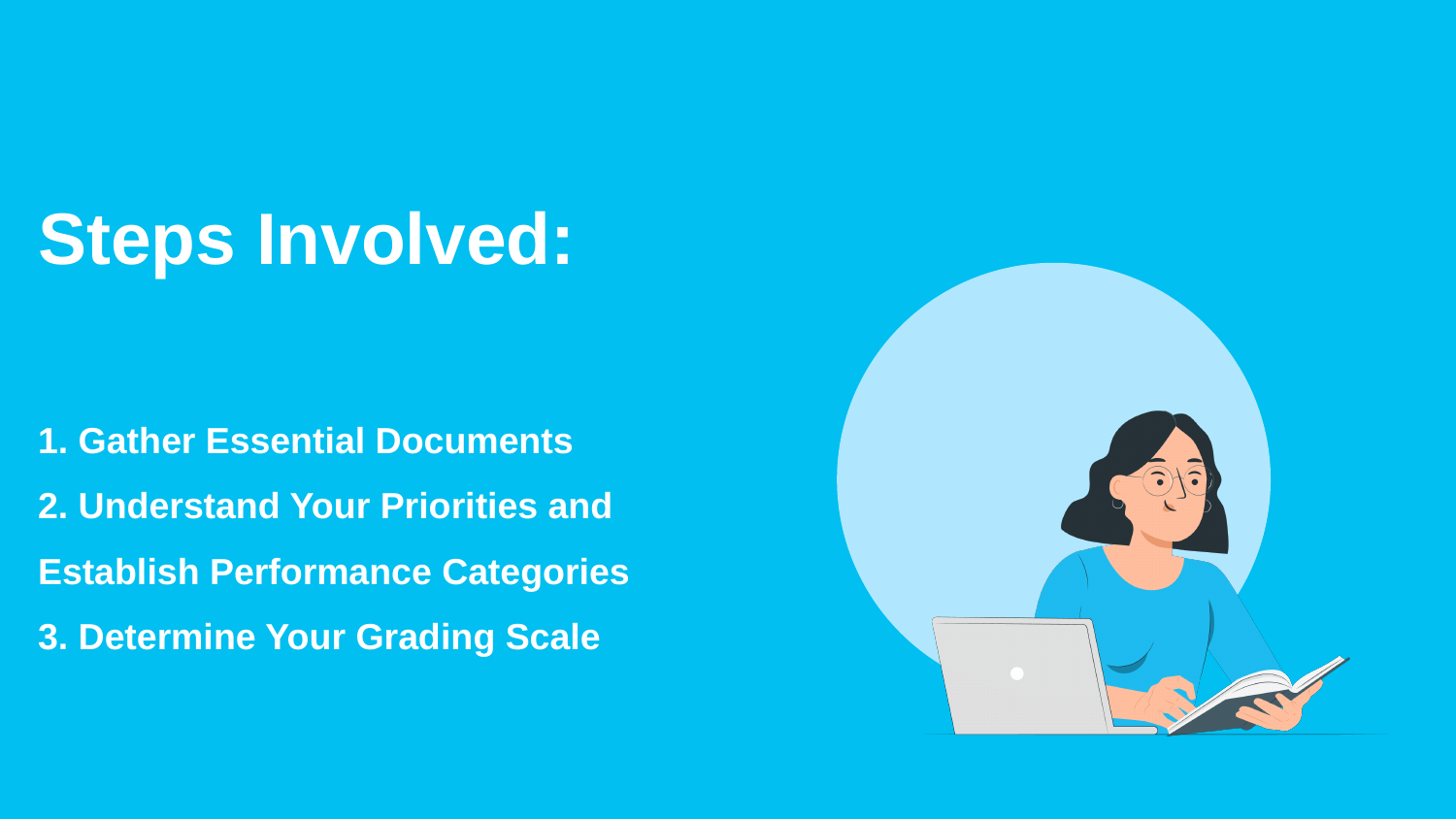

# Steps Involved:
1. Gather Essential Documents
2. Understand Your Priorities and Establish Performance Categories
3. Determine Your Grading Scale